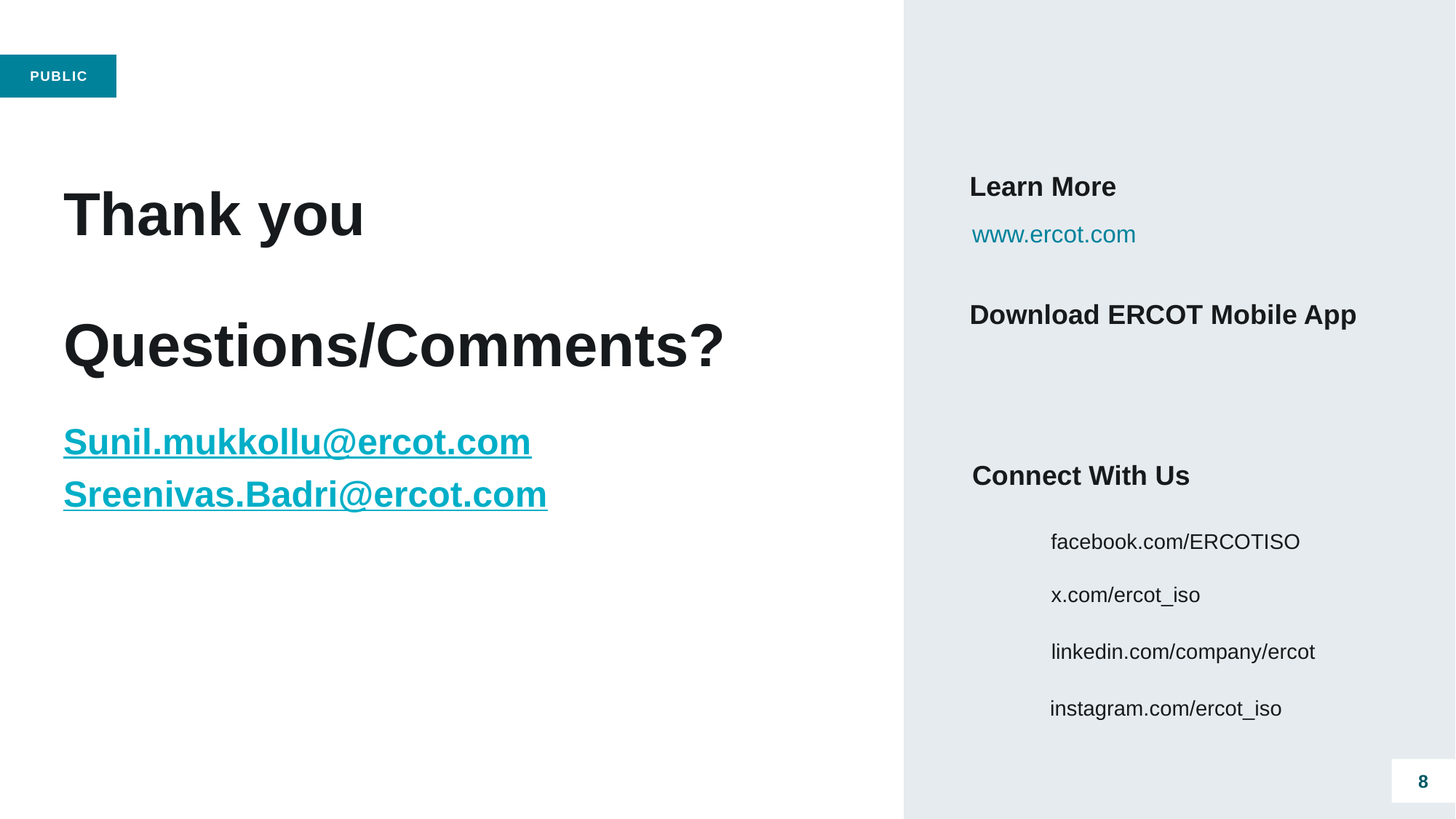

# Thank you Questions/Comments?
Sunil.mukkollu@ercot.com
Sreenivas.Badri@ercot.com

8